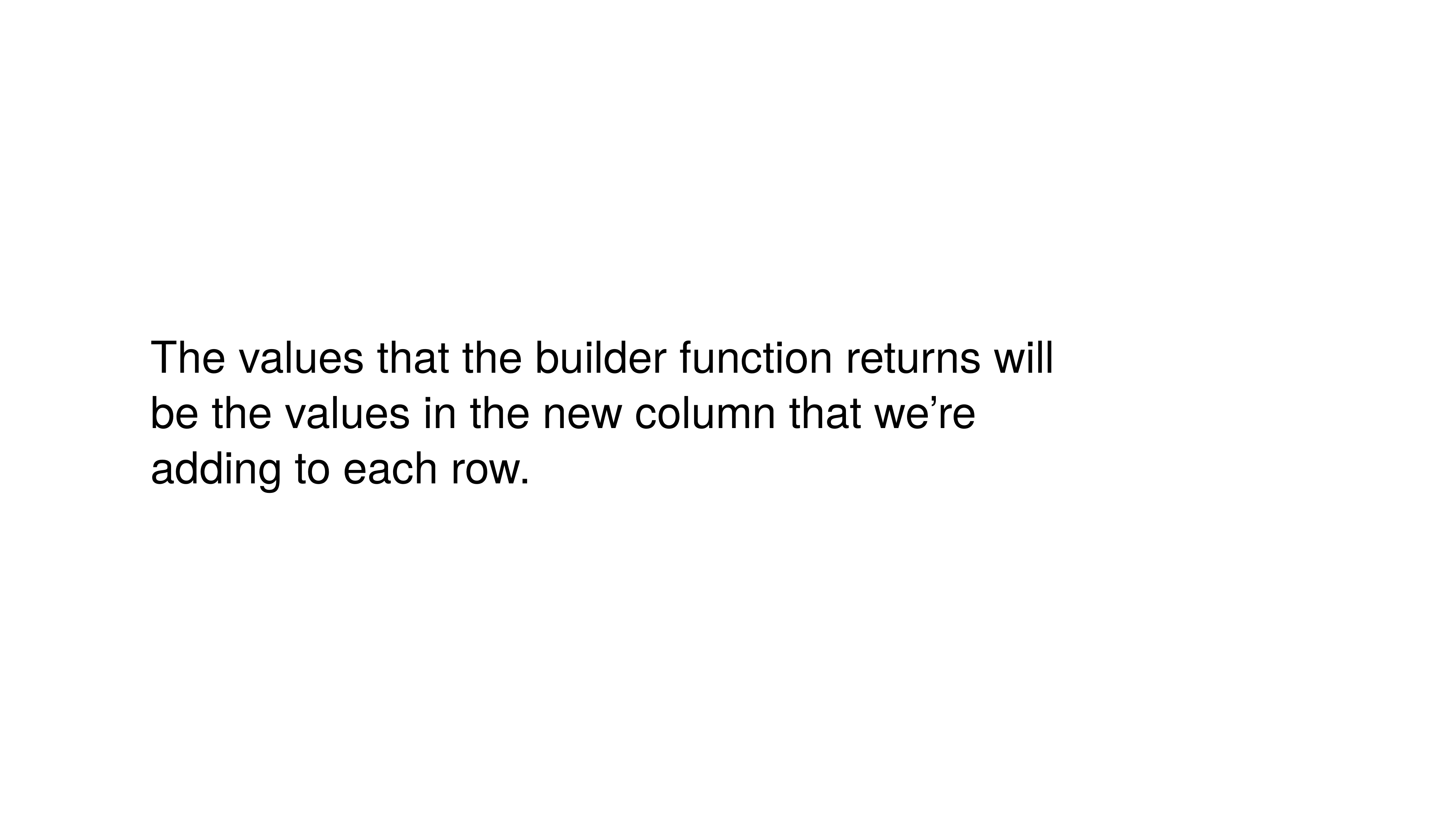

The values that the builder function returns will be the values in the new column that we’re adding to each row.